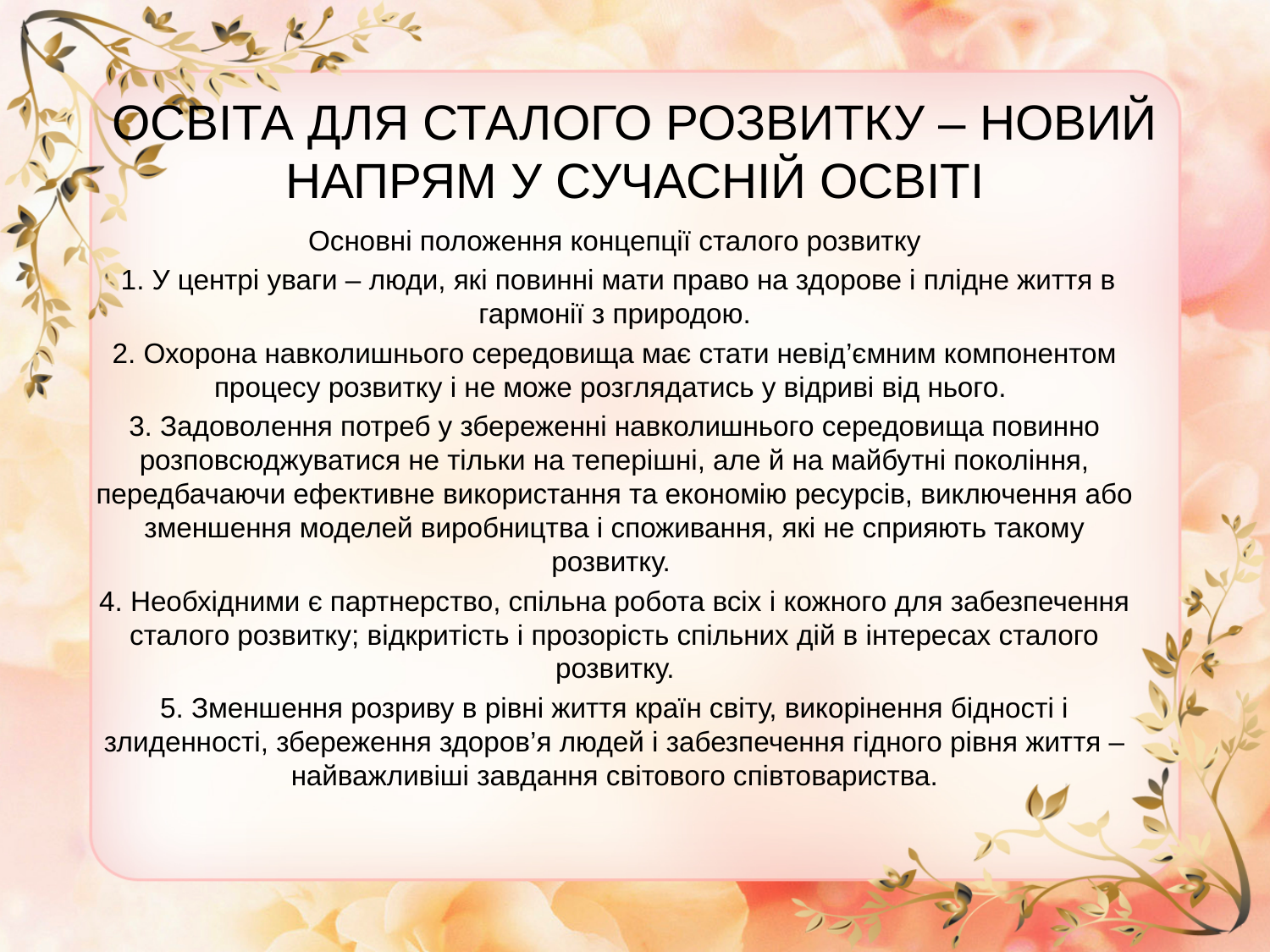

# ОСВІТА ДЛЯ СТАЛОГО РОЗВИТКУ – НОВИЙ НАПРЯМ У СУЧАСНІЙ ОСВІТІ
Основні положення концепції сталого розвитку
 1. У центрі уваги – люди, які повинні мати право на здорове і плідне життя в гармонії з природою.
2. Охорона навколишнього середовища має стати невід’ємним компонентом процесу розвитку і не може розглядатись у відриві від нього.
3. Задоволення потреб у збереженні навколишнього середовища повинно розповсюджуватися не тільки на теперішні, але й на майбутні покоління, передбачаючи ефективне використання та економію ресурсів, виключення або зменшення моделей виробництва і споживання, які не сприяють такому розвитку.
4. Необхідними є партнерство, спільна робота всіх і кожного для забезпечення сталого розвитку; відкритість і прозорість спільних дій в інтересах сталого розвитку.
5. Зменшення розриву в рівні життя країн світу, викорінення бідності і злиденності, збереження здоров’я людей і забезпечення гідного рівня життя –найважливіші завдання світового співтовариства.